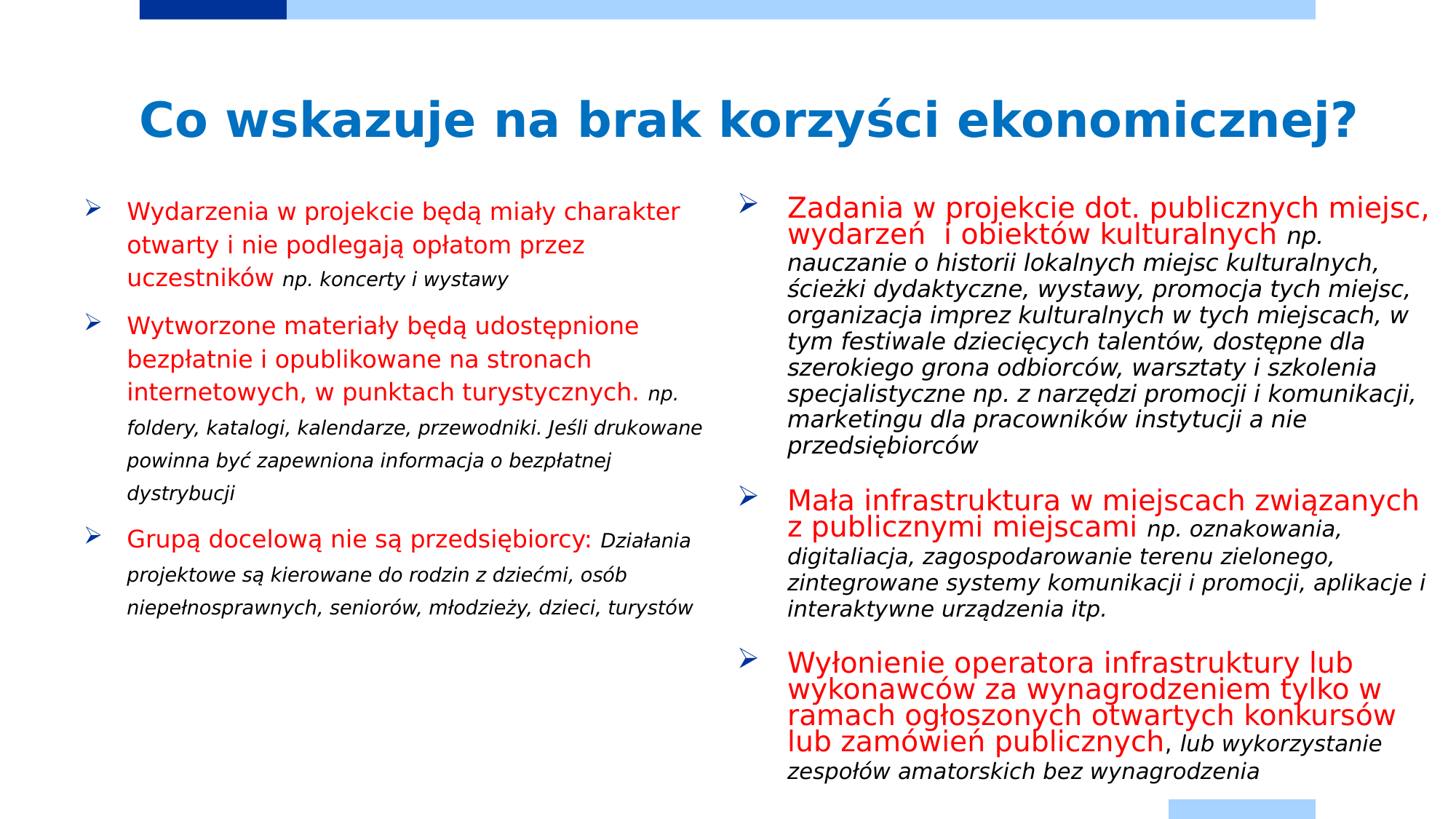

# Co wskazuje na brak korzyści ekonomicznej?
Wydarzenia w projekcie będą miały charakter otwarty i nie podlegają opłatom przez uczestników np. koncerty i wystawy
Wytworzone materiały będą udostępnione bezpłatnie i opublikowane na stronach internetowych, w punktach turystycznych. np. foldery, katalogi, kalendarze, przewodniki. Jeśli drukowane powinna być zapewniona informacja o bezpłatnej dystrybucji
Grupą docelową nie są przedsiębiorcy: Działania projektowe są kierowane do rodzin z dziećmi, osób niepełnosprawnych, seniorów, młodzieży, dzieci, turystów

Zadania w projekcie dot. publicznych miejsc, wydarzeń  i obiektów kulturalnych np. nauczanie o historii lokalnych miejsc kulturalnych, ścieżki dydaktyczne, wystawy, promocja tych miejsc, organizacja imprez kulturalnych w tych miejscach, w tym festiwale dziecięcych talentów, dostępne dla szerokiego grona odbiorców, warsztaty i szkolenia specjalistyczne np. z narzędzi promocji i komunikacji, marketingu dla pracowników instytucji a nie przedsiębiorców

Mała infrastruktura w miejscach związanych z publicznymi miejscami np. oznakowania, digitaliacja, zagospodarowanie terenu zielonego, zintegrowane systemy komunikacji i promocji, aplikacje i interaktywne urządzenia itp.

Wyłonienie operatora infrastruktury lub wykonawców za wynagrodzeniem tylko w ramach ogłoszonych otwartych konkursów lub zamówień publicznych, lub wykorzystanie zespołów amatorskich bez wynagrodzenia